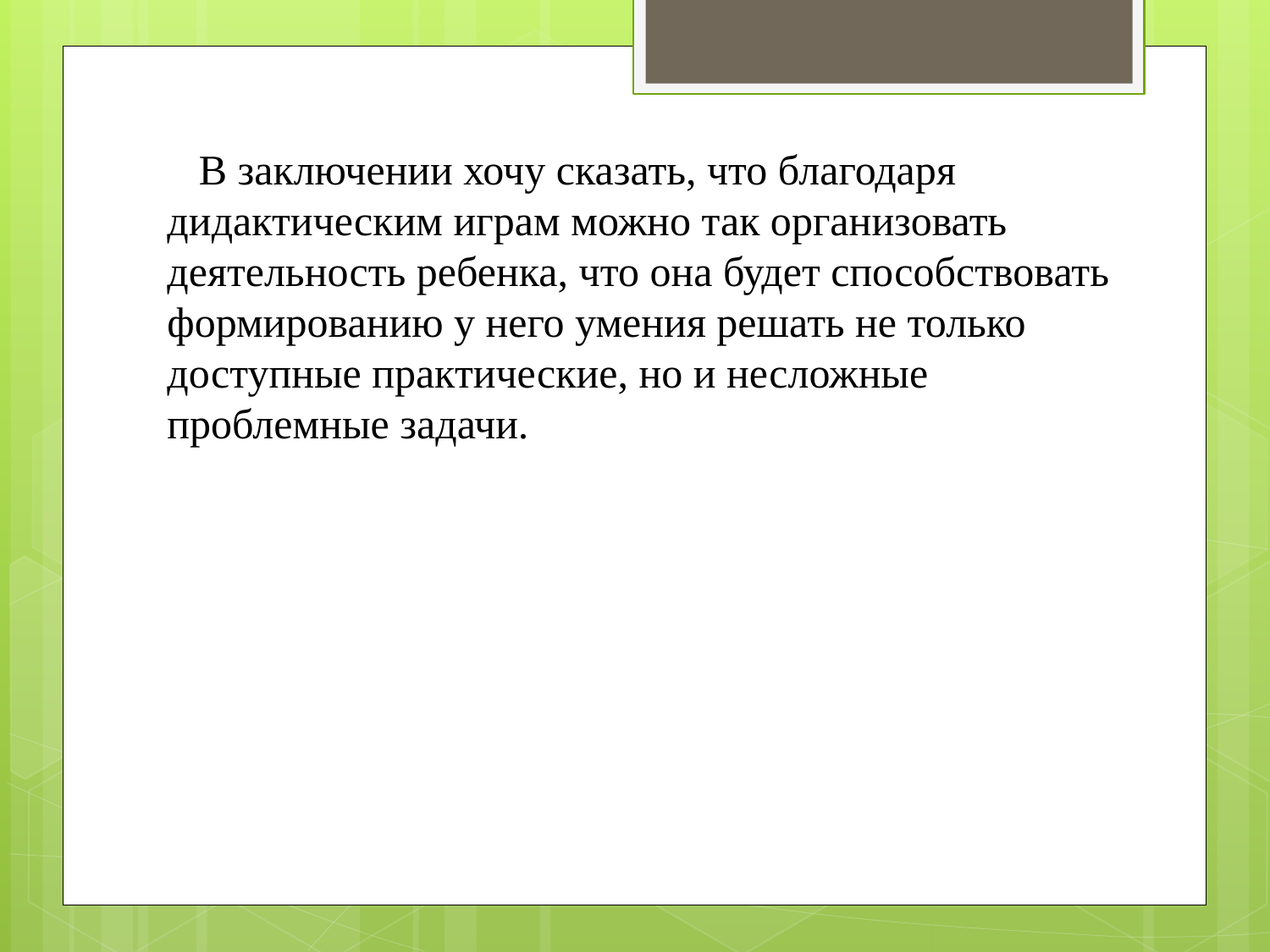

В заключении хочу сказать, что благодаря дидактическим играм можно так организовать деятельность ребенка, что она будет способствовать формированию у него умения решать не только доступные практические, но и несложные проблемные задачи.